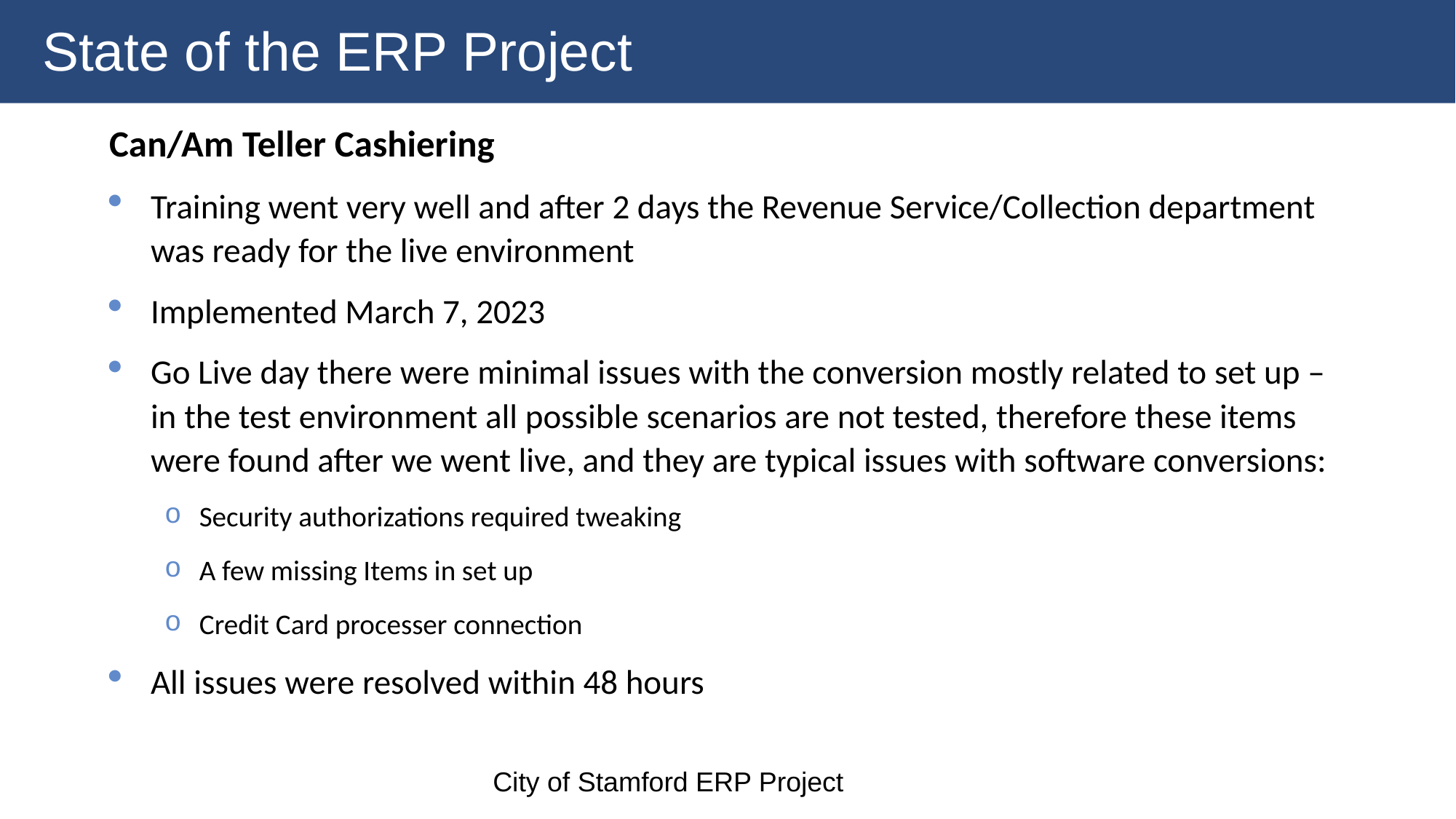

# State of the ERP Project
Can/Am Teller Cashiering
Training went very well and after 2 days the Revenue Service/Collection department was ready for the live environment
Implemented March 7, 2023
Go Live day there were minimal issues with the conversion mostly related to set up – in the test environment all possible scenarios are not tested, therefore these items were found after we went live, and they are typical issues with software conversions:
Security authorizations required tweaking
A few missing Items in set up
Credit Card processer connection
All issues were resolved within 48 hours

City of Stamford ERP Project